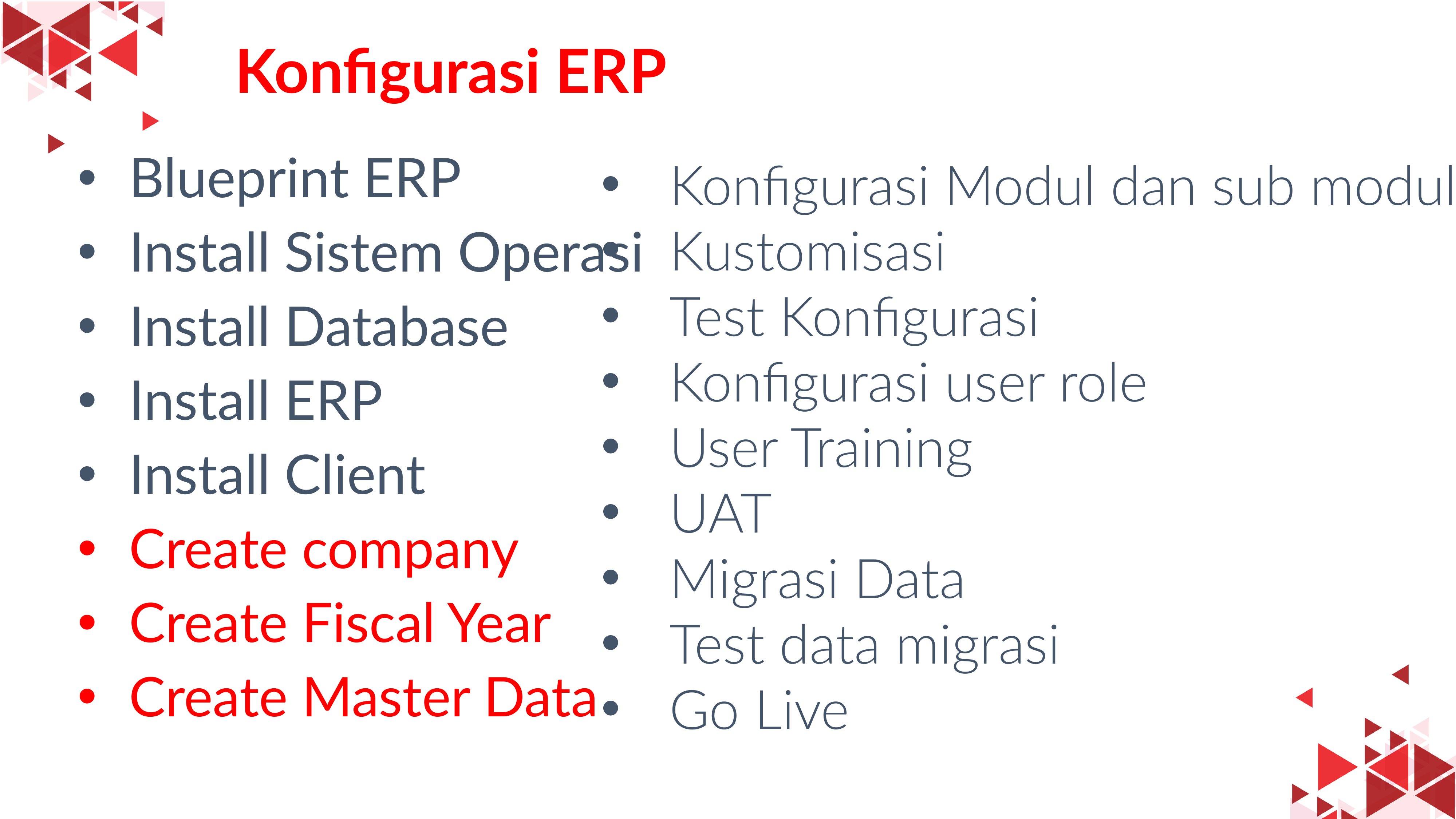

# Konfigurasi ERP
Blueprint ERP
Install Sistem Operasi
Install Database
Install ERP
Install Client
Create company
Create Fiscal Year
Create Master Data
Konfigurasi Modul dan sub modul
Kustomisasi
Test Konfigurasi
Konfigurasi user role
User Training
UAT
Migrasi Data
Test data migrasi
Go Live